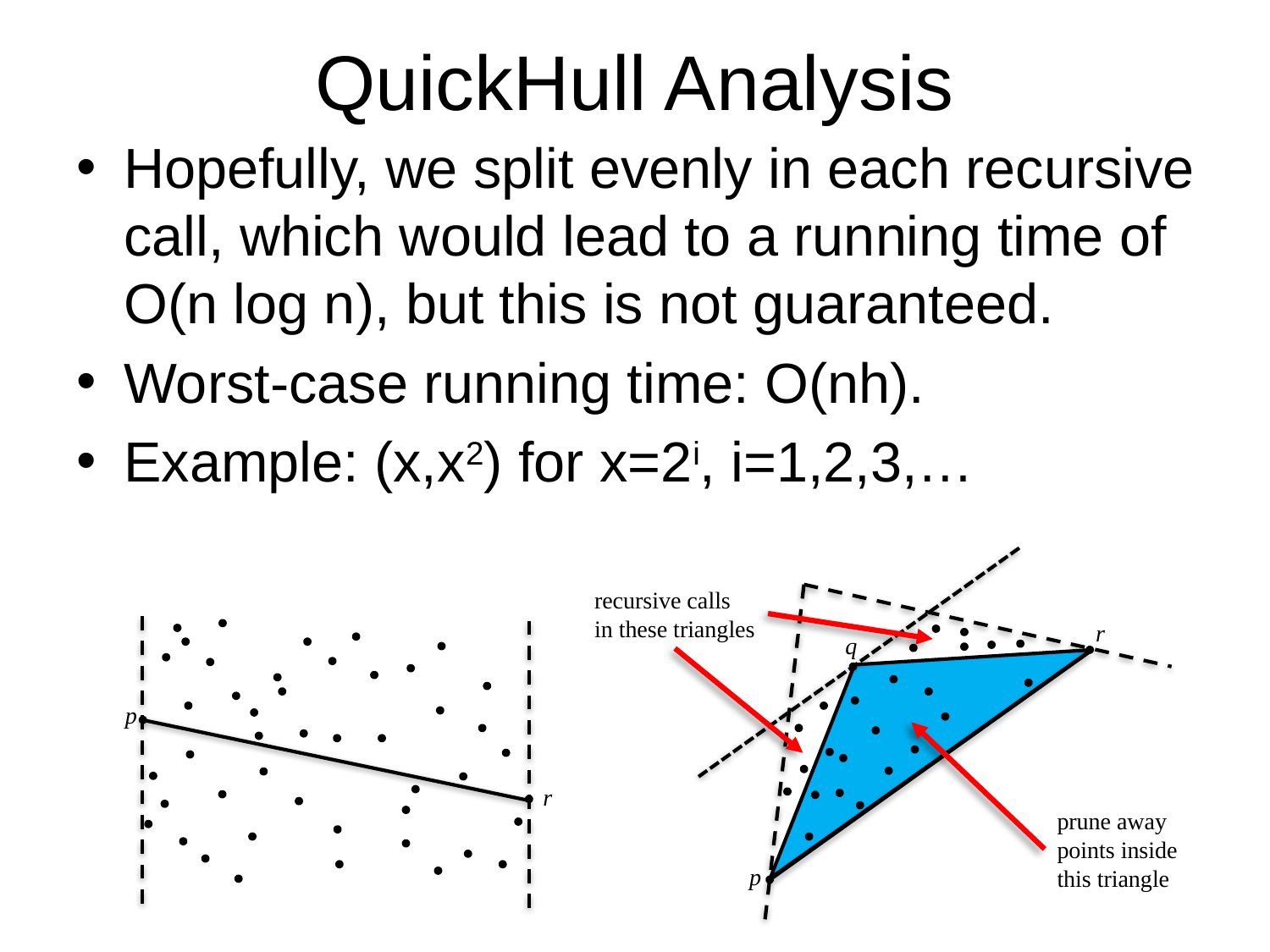

# QuickHull Analysis
Hopefully, we split evenly in each recursive call, which would lead to a running time of O(n log n), but this is not guaranteed.
Worst-case running time: O(nh).
Example: (x,x2) for x=2i, i=1,2,3,…
recursive calls
in these triangles
r

q

p

r

prune away
points inside
this triangle

p